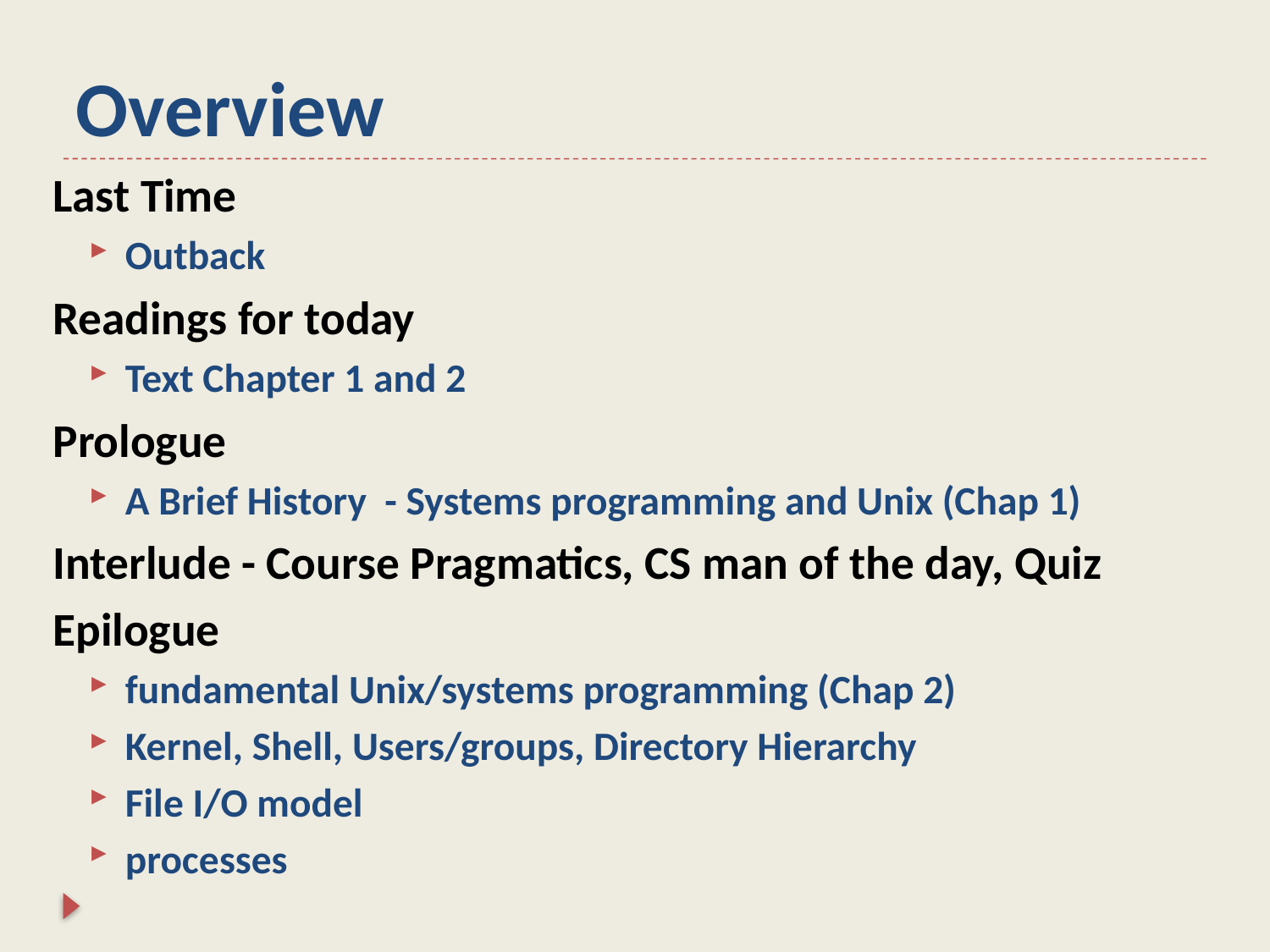

# Overview
Last Time
Outback
Readings for today
Text Chapter 1 and 2
Prologue
A Brief History  - Systems programming and Unix (Chap 1)
Interlude - Course Pragmatics, CS man of the day, Quiz
Epilogue
fundamental Unix/systems programming (Chap 2)
Kernel, Shell, Users/groups, Directory Hierarchy
File I/O model
processes